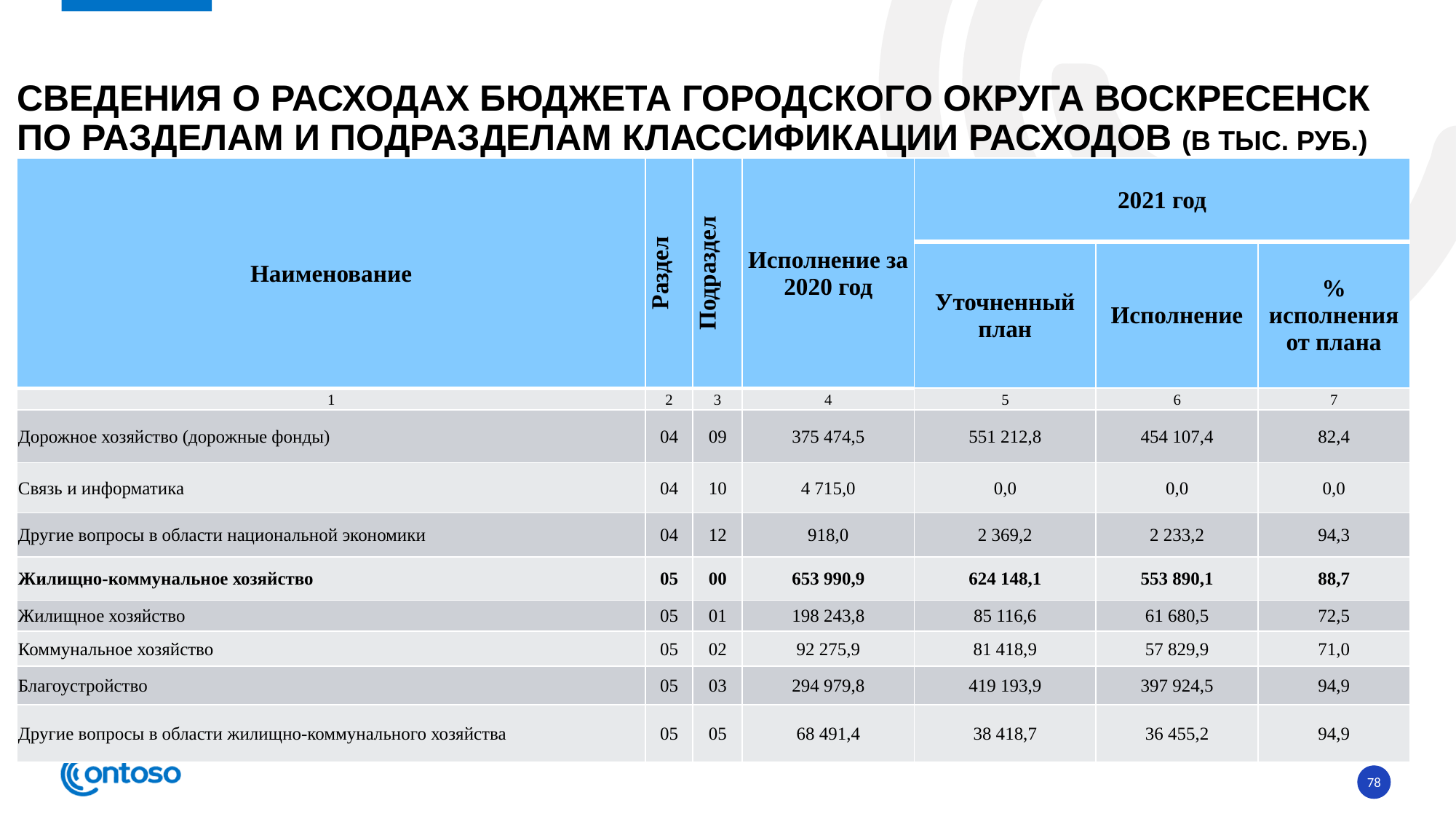

# Сведения о расходах БЮДЖЕТА ГОРОДСКОГО ОКРУГА ВОСКРЕСЕНСК по разделам и подразделам классификации расходов (в тыс. руб.)
| Наименование | Раздел | Подраздел | Исполнение за 2020 год | 2021 год |  |  |
| --- | --- | --- | --- | --- | --- | --- |
|  |  |  |  | Уточненный план | Исполнение | % исполнения от плана |
| 1 | 2 | 3 | 4 | 5 | 6 | 7 |
| Дорожное хозяйство (дорожные фонды) | 04 | 09 | 375 474,5 | 551 212,8 | 454 107,4 | 82,4 |
| Связь и информатика | 04 | 10 | 4 715,0 | 0,0 | 0,0 | 0,0 |
| Другие вопросы в области национальной экономики | 04 | 12 | 918,0 | 2 369,2 | 2 233,2 | 94,3 |
| Жилищно-коммунальное хозяйство | 05 | 00 | 653 990,9 | 624 148,1 | 553 890,1 | 88,7 |
| Жилищное хозяйство | 05 | 01 | 198 243,8 | 85 116,6 | 61 680,5 | 72,5 |
| Коммунальное хозяйство | 05 | 02 | 92 275,9 | 81 418,9 | 57 829,9 | 71,0 |
| Благоустройство | 05 | 03 | 294 979,8 | 419 193,9 | 397 924,5 | 94,9 |
| Другие вопросы в области жилищно-коммунального хозяйства | 05 | 05 | 68 491,4 | 38 418,7 | 36 455,2 | 94,9 |
78